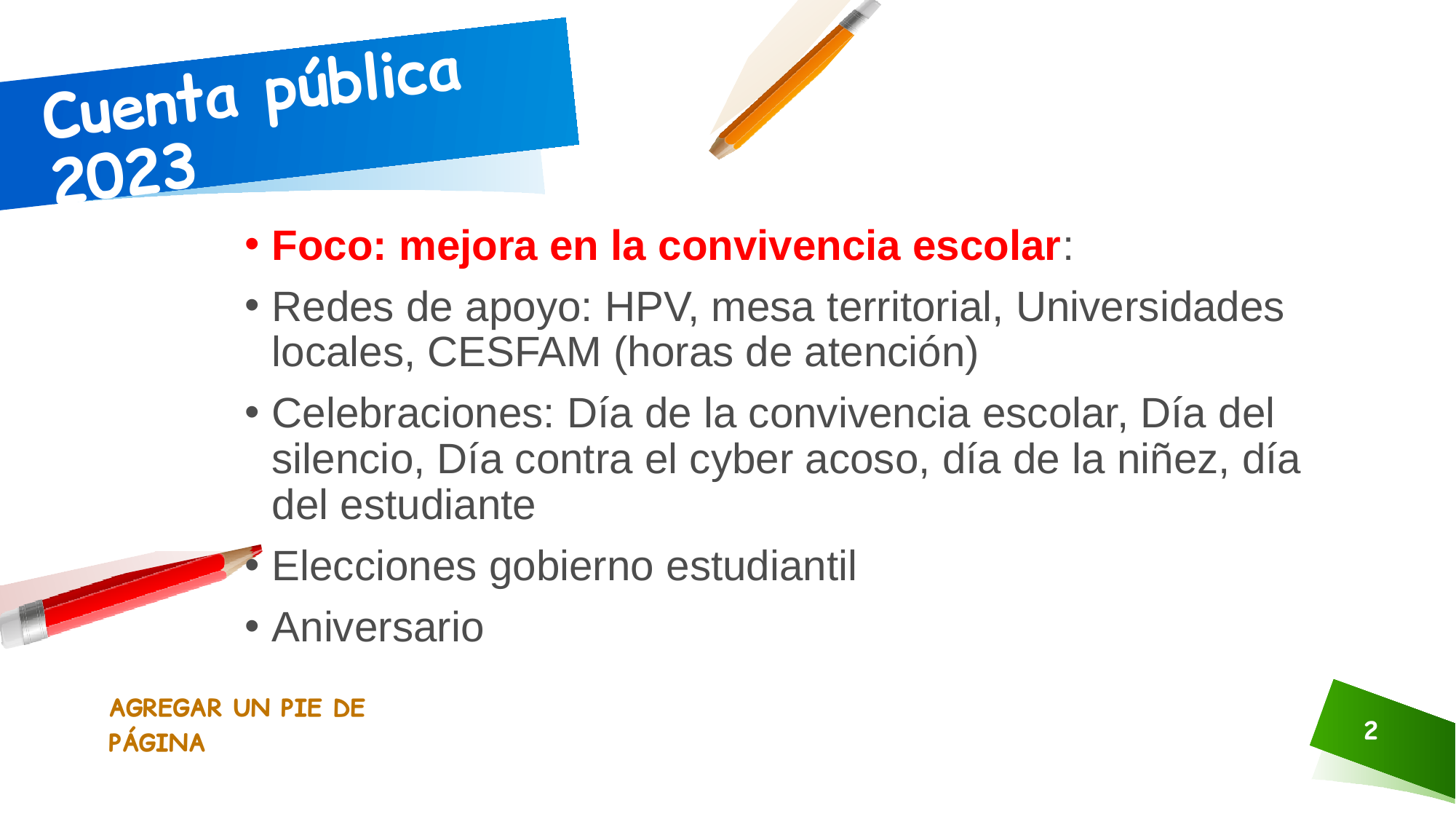

# Cuenta pública 2023
Foco: mejora en la convivencia escolar:
Redes de apoyo: HPV, mesa territorial, Universidades locales, CESFAM (horas de atención)
Celebraciones: Día de la convivencia escolar, Día del silencio, Día contra el cyber acoso, día de la niñez, día del estudiante
Elecciones gobierno estudiantil
Aniversario

AGREGAR UN PIE DE PÁGINA
2